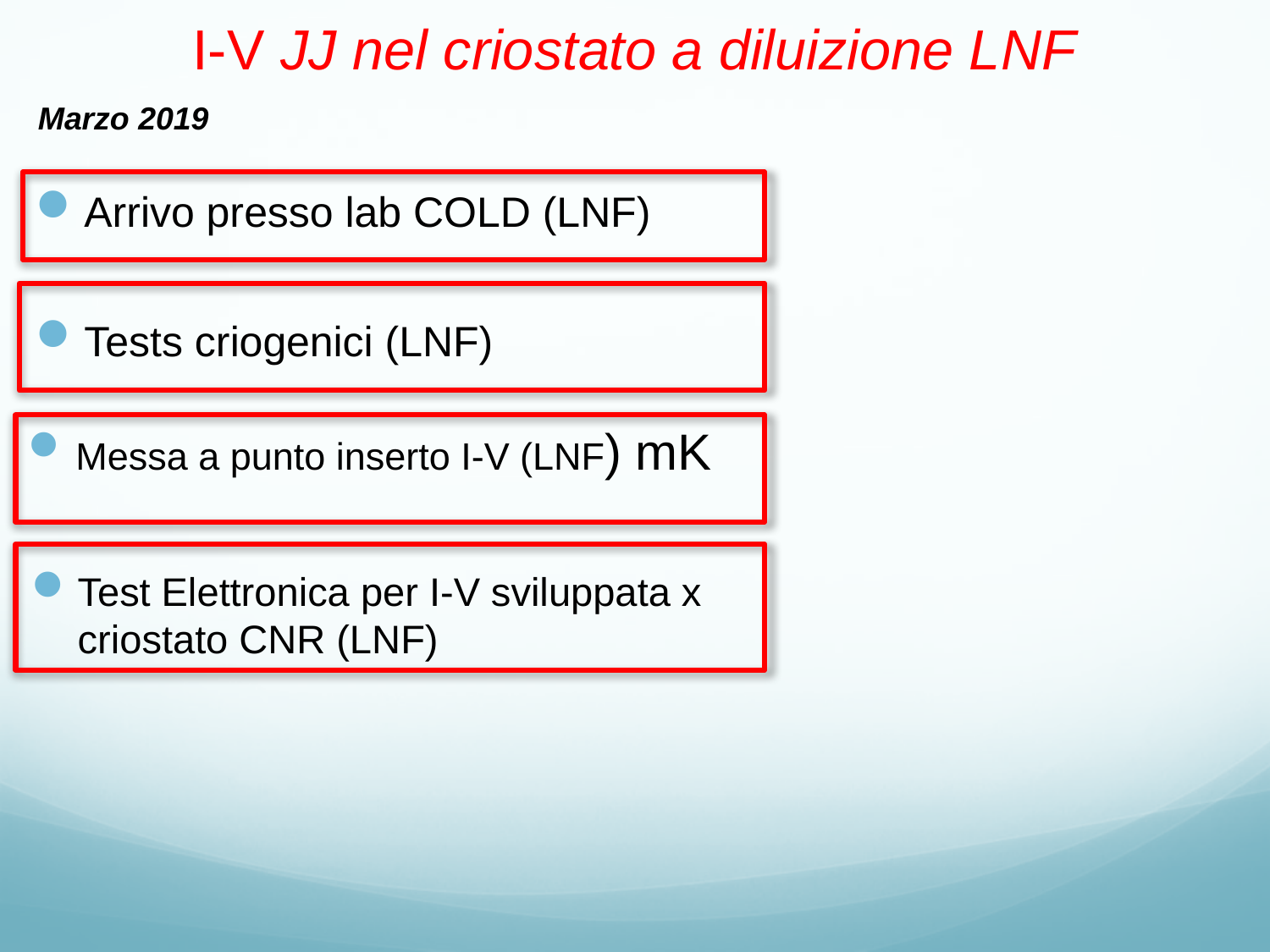

# I-V JJ nel criostato a diluizione LNF
Marzo 2019

Arrivo presso lab COLD (LNF)

Tests criogenici (LNF)
Messa a punto inserto I-V (LNF) mK

Test Elettronica per I-V sviluppata x criostato CNR (LNF)